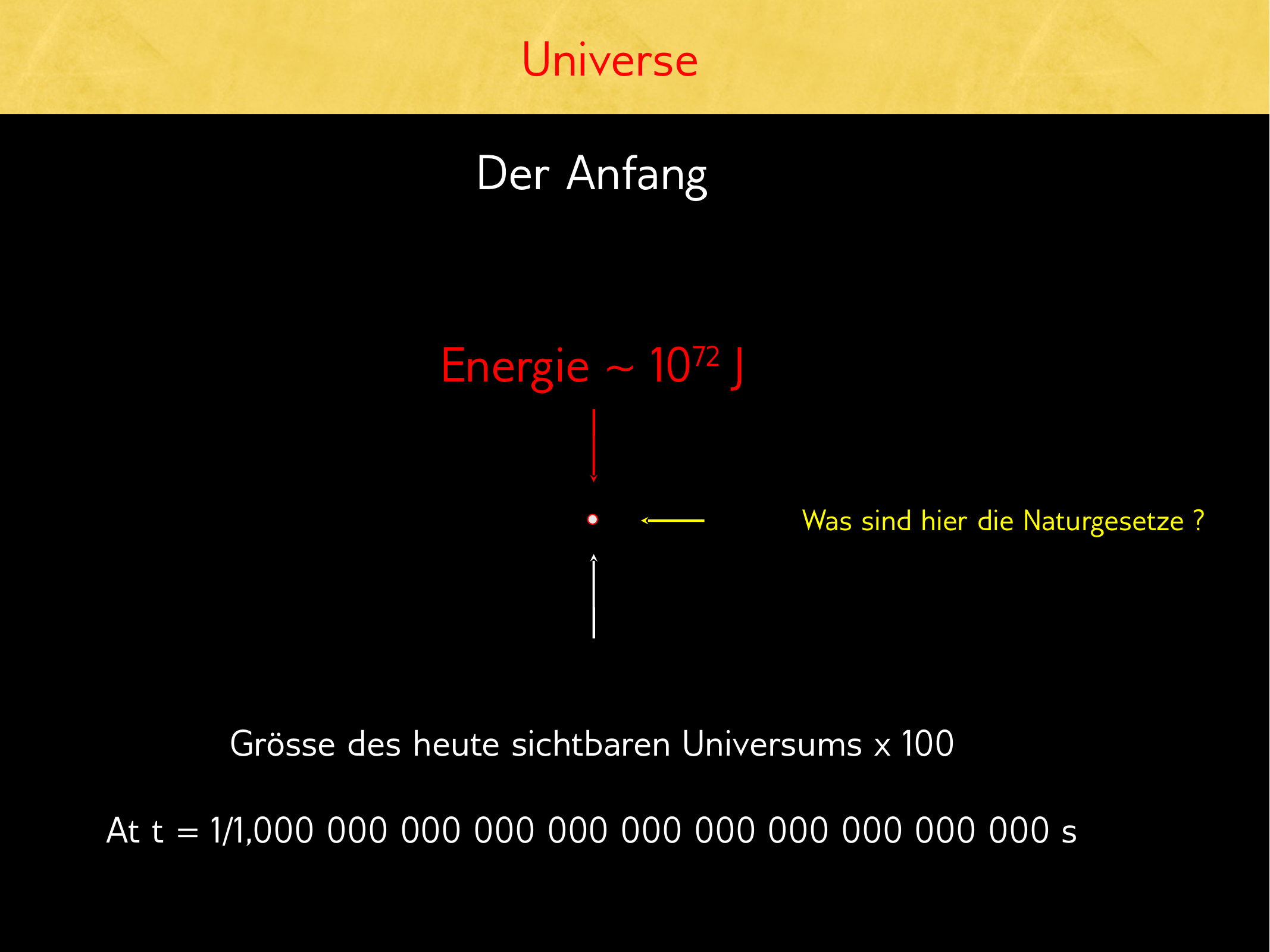

Universe
Der Anfang
Energie ~ 1072 J

Was sind hier die Naturgesetze ?

Grösse des heute sichtbaren Universums x 100
At t = 1/1,000 000 000 000 000 000 000 000 000 000 000 s